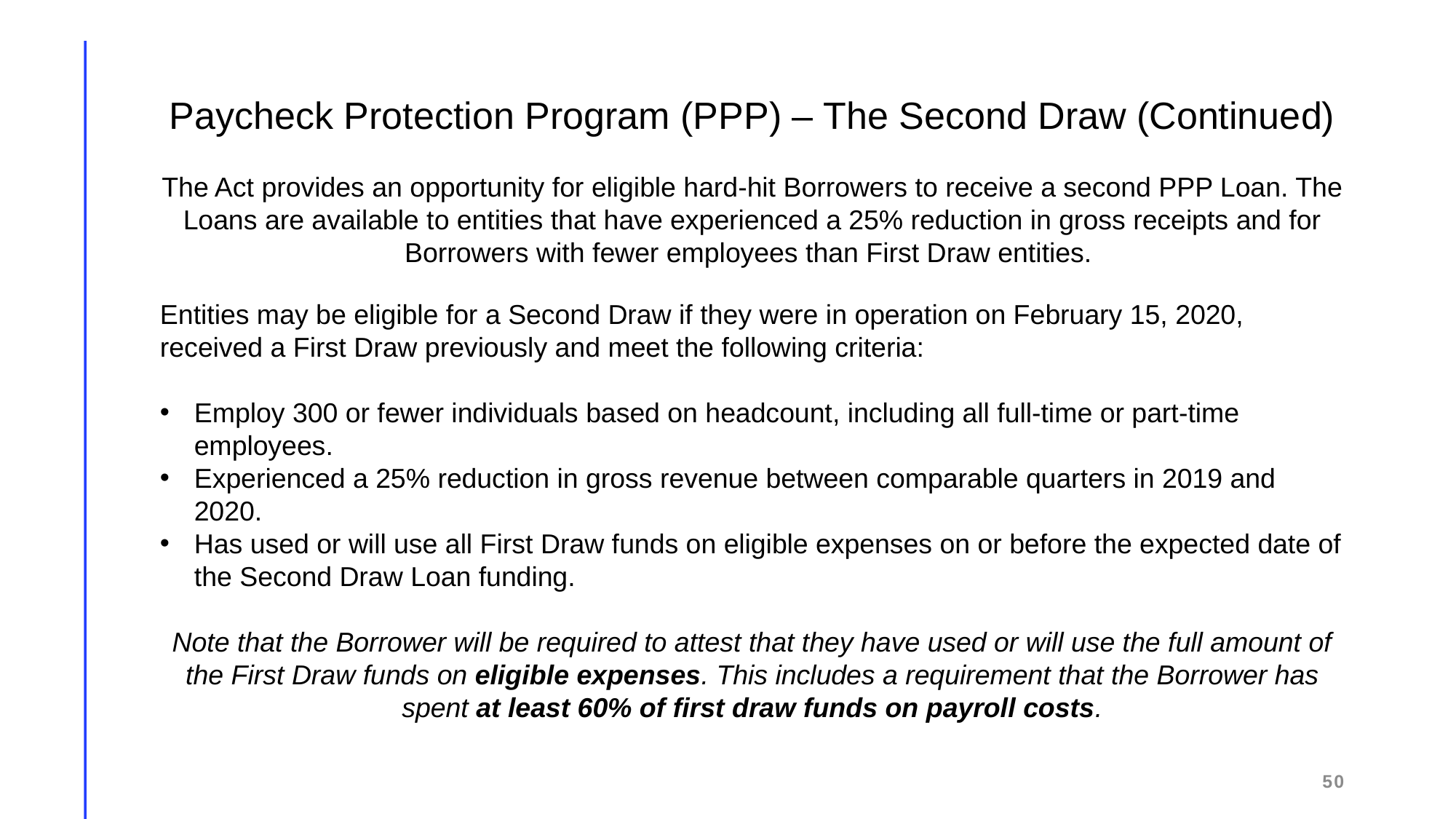

Paycheck Protection Program (PPP) – The Second Draw (Continued)

The Act provides an opportunity for eligible hard-hit Borrowers to receive a second PPP Loan. The Loans are available to entities that have experienced a 25% reduction in gross receipts and for Borrowers with fewer employees than First Draw entities.

Entities may be eligible for a Second Draw if they were in operation on February 15, 2020, received a First Draw previously and meet the following criteria:

Employ 300 or fewer individuals based on headcount, including all full-time or part-time employees.
Experienced a 25% reduction in gross revenue between comparable quarters in 2019 and 2020.
Has used or will use all First Draw funds on eligible expenses on or before the expected date of the Second Draw Loan funding.

Note that the Borrower will be required to attest that they have used or will use the full amount of the First Draw funds on eligible expenses. This includes a requirement that the Borrower has spent at least 60% of first draw funds on payroll costs.
50